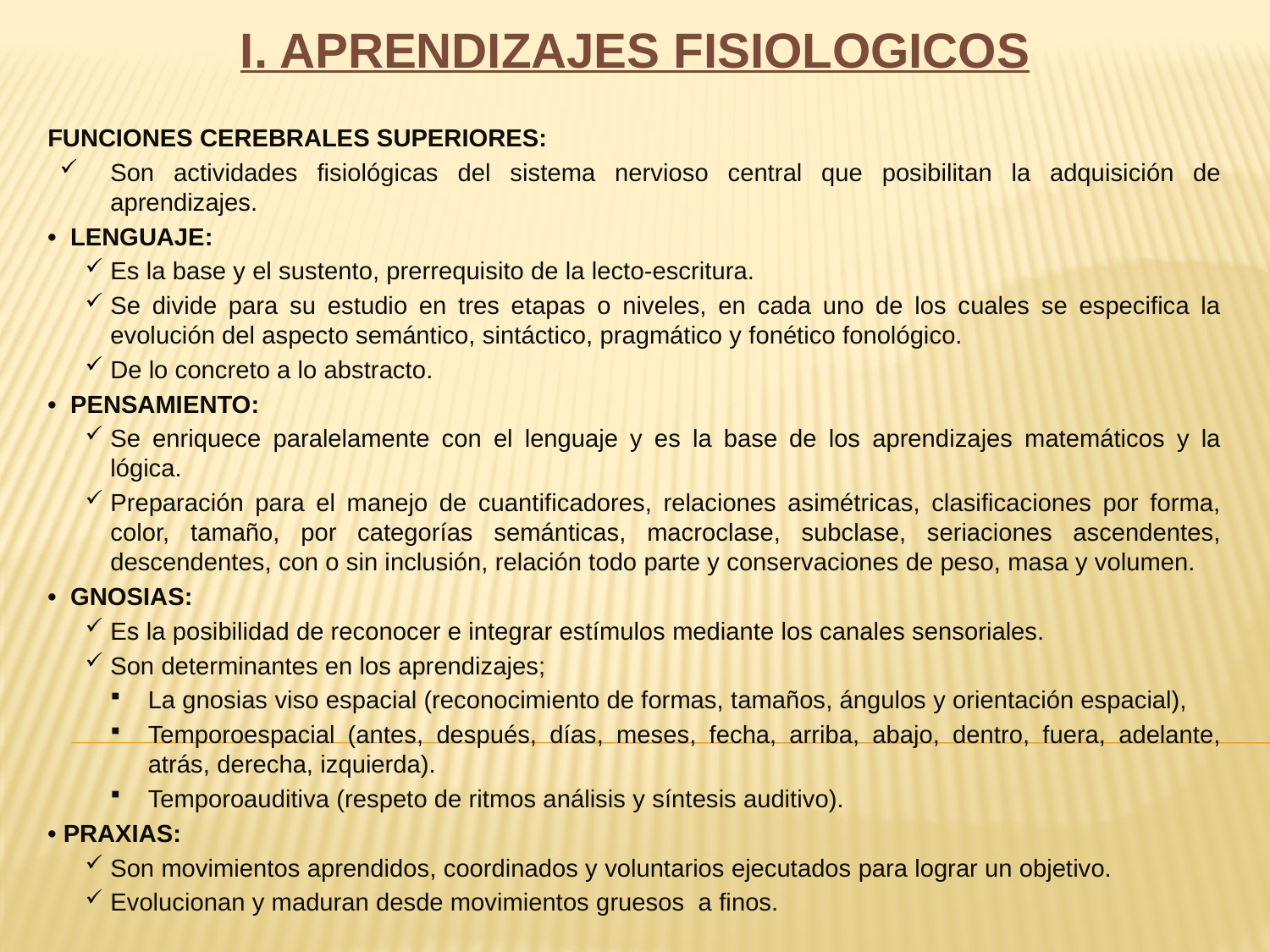

I. APRENDIZAJES FISIOLOGICOS

FUNCIONES CEREBRALES SUPERIORES:
Son actividades fisiológicas del sistema nervioso central que posibilitan la adquisición de aprendizajes.
•  LENGUAJE:
Es la base y el sustento, prerrequisito de la lecto-escritura.
Se divide para su estudio en tres etapas o niveles, en cada uno de los cuales se especifica la evolución del aspecto semántico, sintáctico, pragmático y fonético fonológico.
De lo concreto a lo abstracto.
•  PENSAMIENTO:
Se enriquece paralelamente con el lenguaje y es la base de los aprendizajes matemáticos y la lógica.
Preparación para el manejo de cuantificadores, relaciones asimétricas, clasificaciones por forma, color, tamaño, por categorías semánticas, macroclase, subclase, seriaciones ascendentes, descendentes, con o sin inclusión, relación todo parte y conservaciones de peso, masa y volumen.
•  GNOSIAS:
Es la posibilidad de reconocer e integrar estímulos mediante los canales sensoriales.
Son determinantes en los aprendizajes;
La gnosias viso espacial (reconocimiento de formas, tamaños, ángulos y orientación espacial),
Temporoespacial (antes, después, días, meses, fecha, arriba, abajo, dentro, fuera, adelante, atrás, derecha, izquierda).
Temporoauditiva (respeto de ritmos análisis y síntesis auditivo).
• PRAXIAS:
Son movimientos aprendidos, coordinados y voluntarios ejecutados para lograr un objetivo.
Evolucionan y maduran desde movimientos gruesos  a finos.